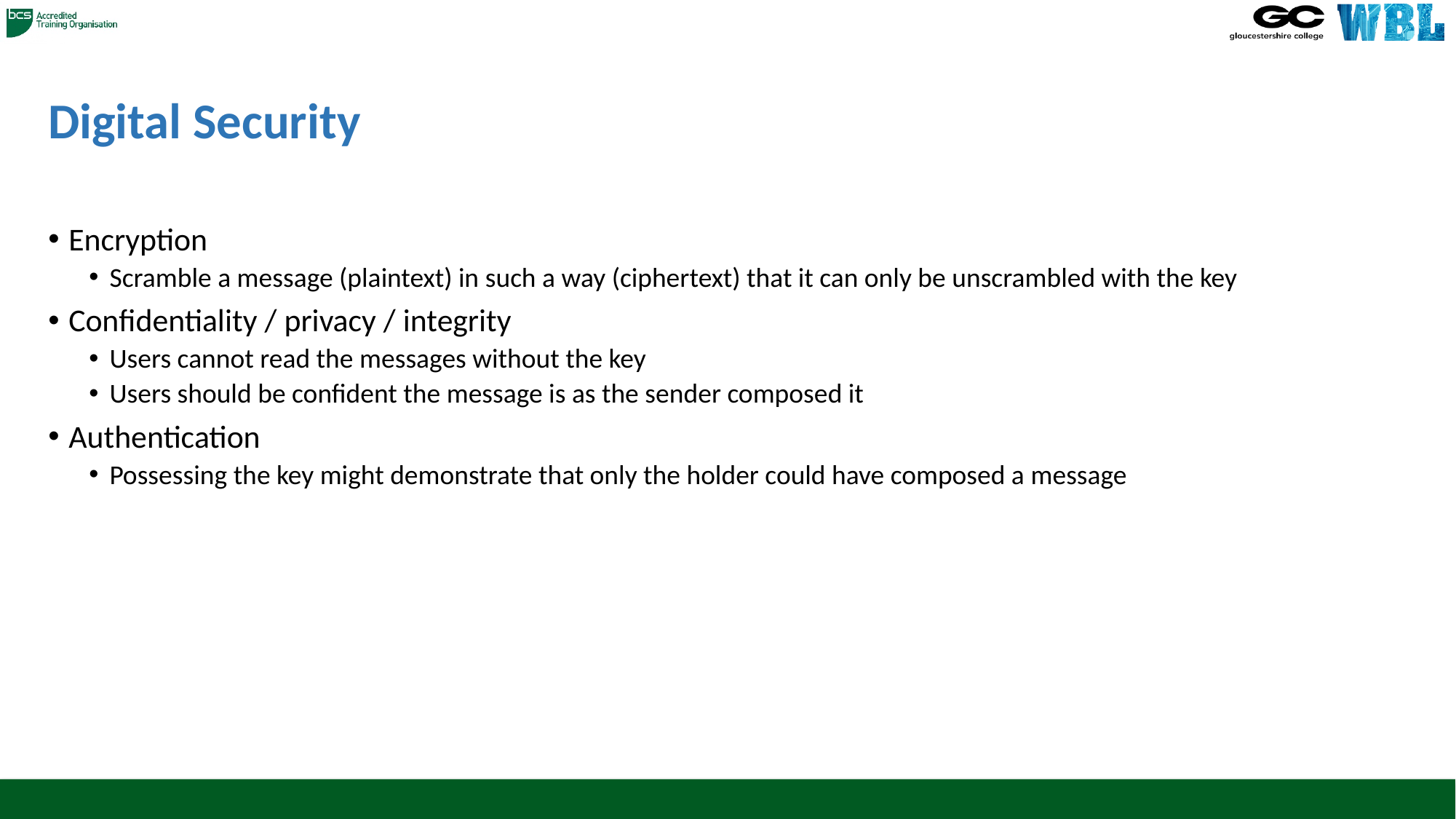

# Digital Security
Encryption
Scramble a message (plaintext) in such a way (ciphertext) that it can only be unscrambled with the key
Confidentiality / privacy / integrity
Users cannot read the messages without the key
Users should be confident the message is as the sender composed it
Authentication
Possessing the key might demonstrate that only the holder could have composed a message